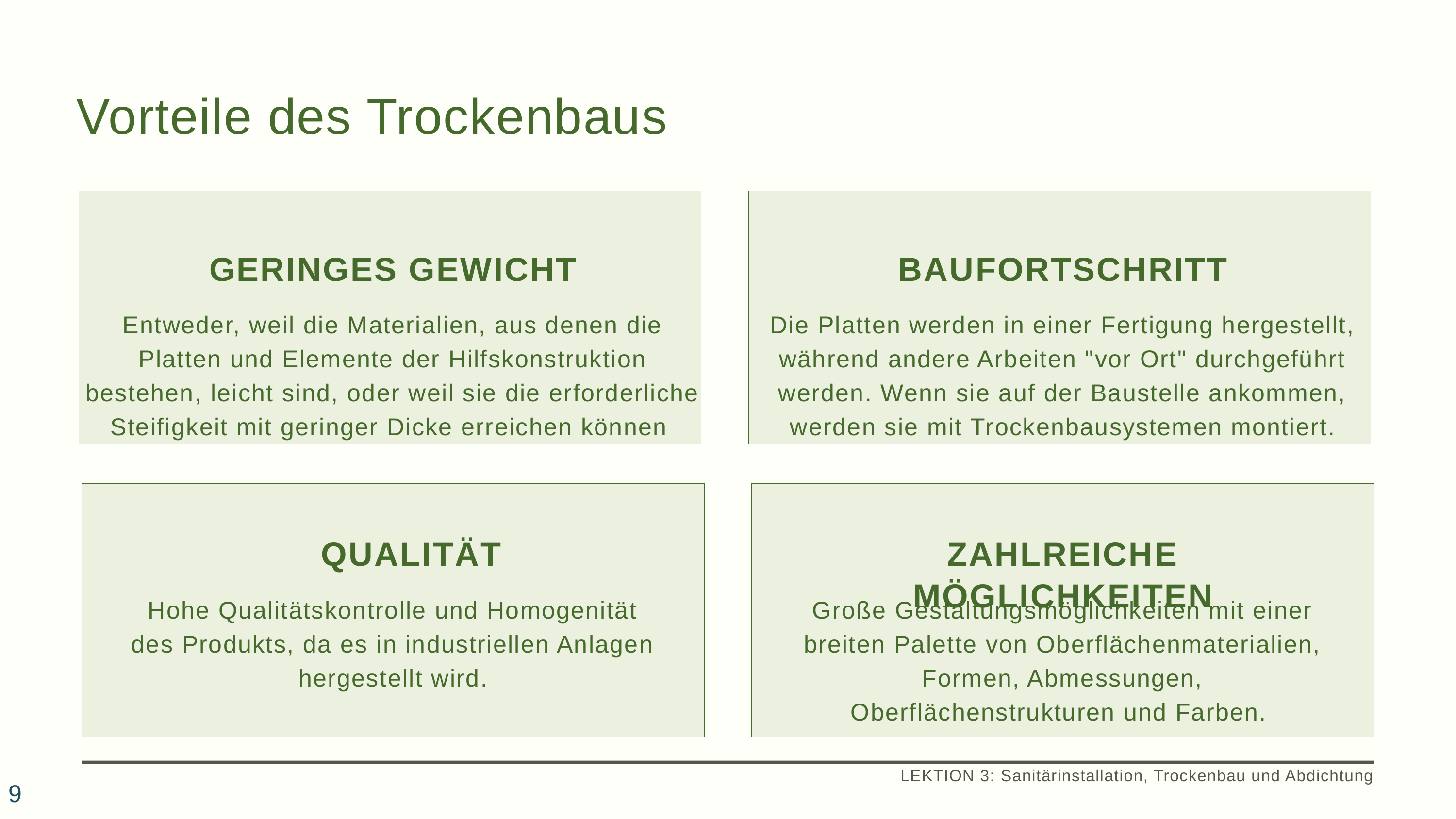

Vorteile des Trockenbaus

GERINGES GEWICHT
Entweder, weil die Materialien, aus denen die Platten und Elemente der Hilfskonstruktion bestehen, leicht sind, oder weil sie die erforderliche Steifigkeit mit geringer Dicke erreichen können
BAUFORTSCHRITT
Die Platten werden in einer Fertigung hergestellt, während andere Arbeiten "vor Ort" durchgeführt werden. Wenn sie auf der Baustelle ankommen, werden sie mit Trockenbausystemen montiert.

QUALITÄT
Hohe Qualitätskontrolle und Homogenität des Produkts, da es in industriellen Anlagen hergestellt wird.
ZAHLREICHE MÖGLICHKEITEN
Große Gestaltungsmöglichkeiten mit einer breiten Palette von Oberflächenmaterialien, Formen, Abmessungen, Oberflächenstrukturen und Farben.

LEKTION 3: Sanitärinstallation, Trockenbau und Abdichtung
9